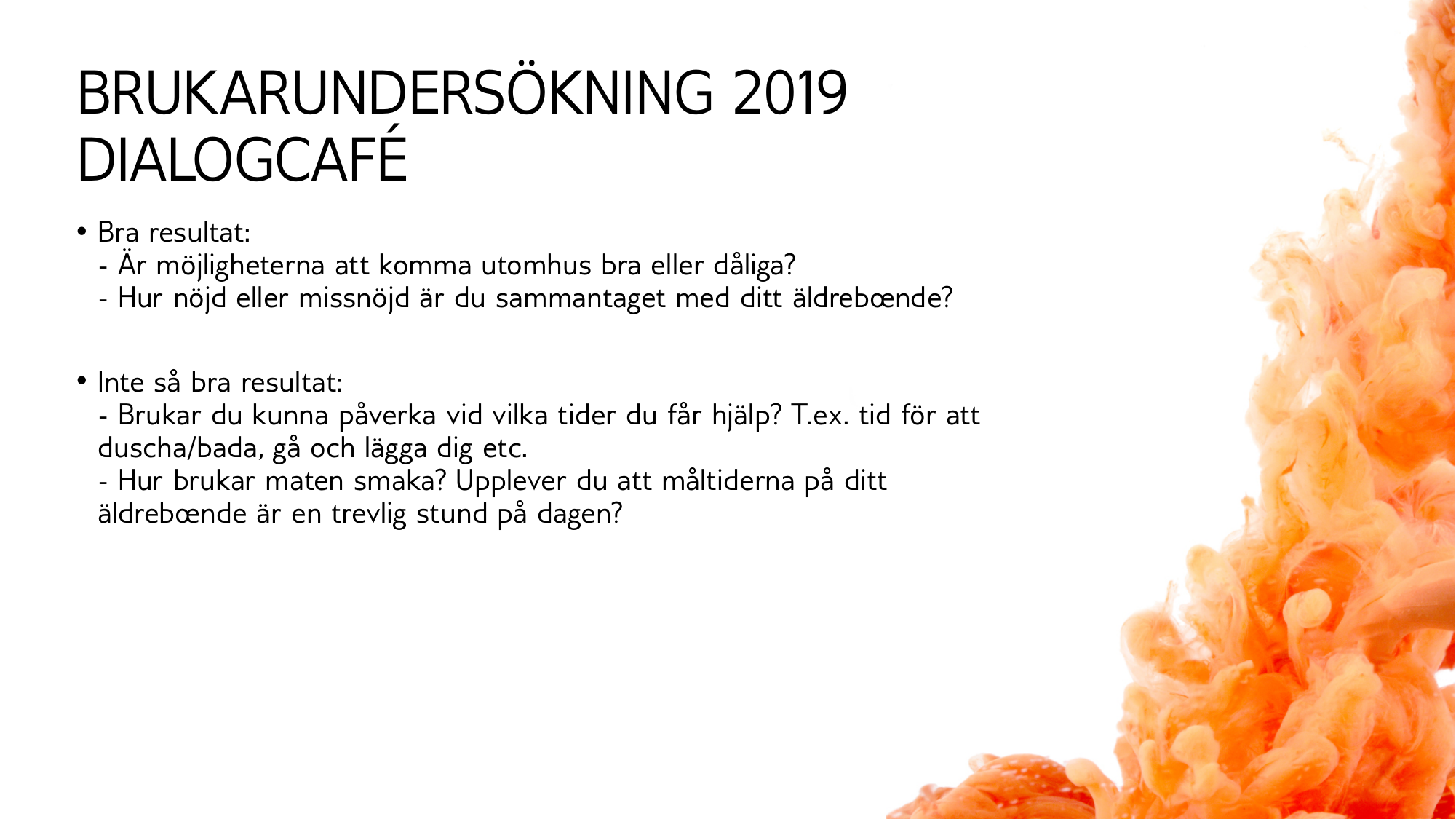

# Brukarundersökning 2019 dialogcafé
Bra resultat:
- Är möjligheterna att komma utomhus bra eller dåliga?
- Hur nöjd eller missnöjd är du sammantaget med ditt äldreboende?
Inte så bra resultat:
- Brukar du kunna påverka vid vilka tider du får hjälp? T.ex. tid för att duscha/bada, gå och lägga dig etc.
- Hur brukar maten smaka? Upplever du att måltiderna på ditt äldreboende är en trevlig stund på dagen?